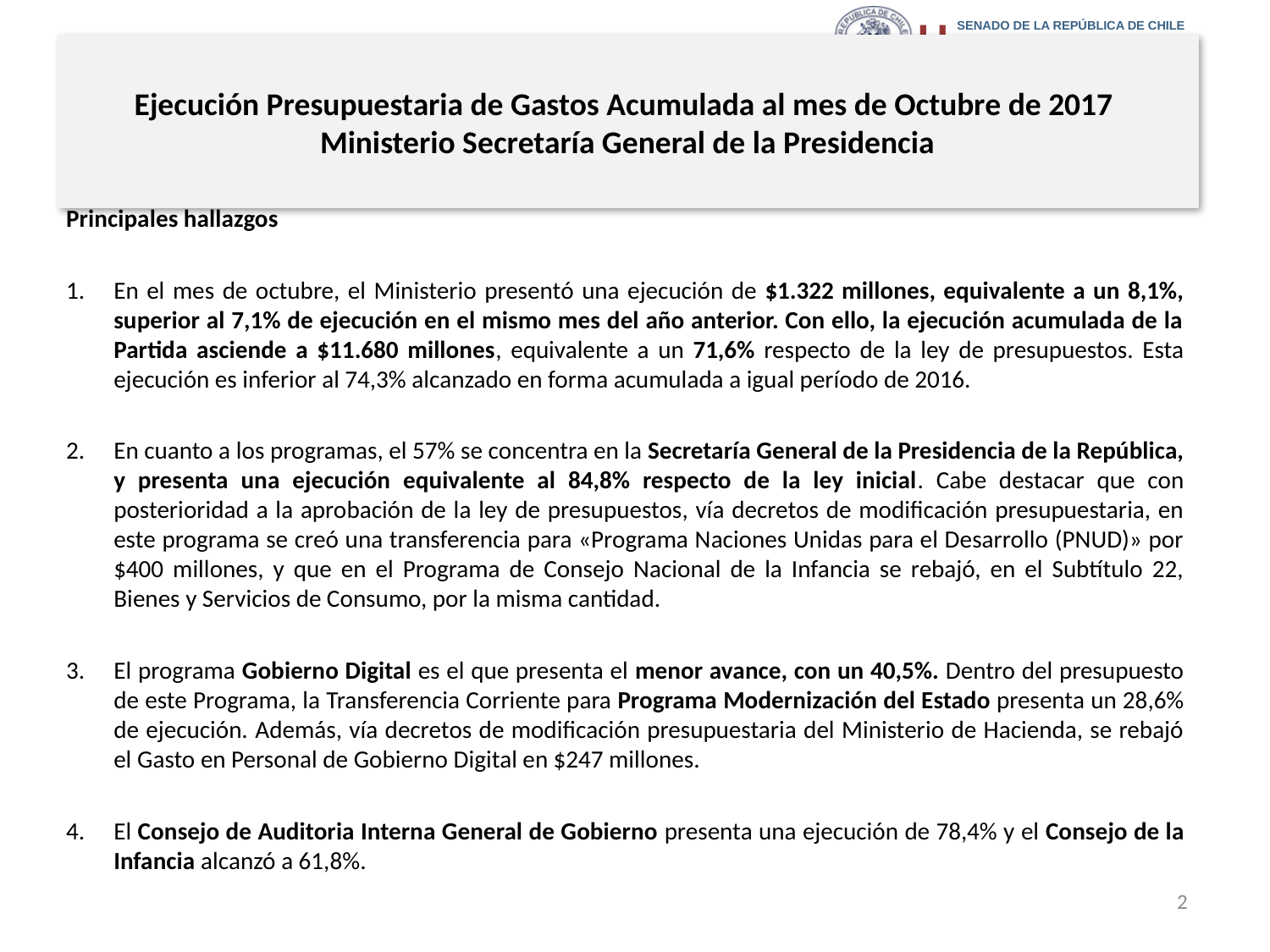

# Ejecución Presupuestaria de Gastos Acumulada al mes de Octubre de 2017 Ministerio Secretaría General de la Presidencia
Principales hallazgos
En el mes de octubre, el Ministerio presentó una ejecución de $1.322 millones, equivalente a un 8,1%, superior al 7,1% de ejecución en el mismo mes del año anterior. Con ello, la ejecución acumulada de la Partida asciende a $11.680 millones, equivalente a un 71,6% respecto de la ley de presupuestos. Esta ejecución es inferior al 74,3% alcanzado en forma acumulada a igual período de 2016.
En cuanto a los programas, el 57% se concentra en la Secretaría General de la Presidencia de la República, y presenta una ejecución equivalente al 84,8% respecto de la ley inicial. Cabe destacar que con posterioridad a la aprobación de la ley de presupuestos, vía decretos de modificación presupuestaria, en este programa se creó una transferencia para «Programa Naciones Unidas para el Desarrollo (PNUD)» por $400 millones, y que en el Programa de Consejo Nacional de la Infancia se rebajó, en el Subtítulo 22, Bienes y Servicios de Consumo, por la misma cantidad.
El programa Gobierno Digital es el que presenta el menor avance, con un 40,5%. Dentro del presupuesto de este Programa, la Transferencia Corriente para Programa Modernización del Estado presenta un 28,6% de ejecución. Además, vía decretos de modificación presupuestaria del Ministerio de Hacienda, se rebajó el Gasto en Personal de Gobierno Digital en $247 millones.
El Consejo de Auditoria Interna General de Gobierno presenta una ejecución de 78,4% y el Consejo de la Infancia alcanzó a 61,8%.

2